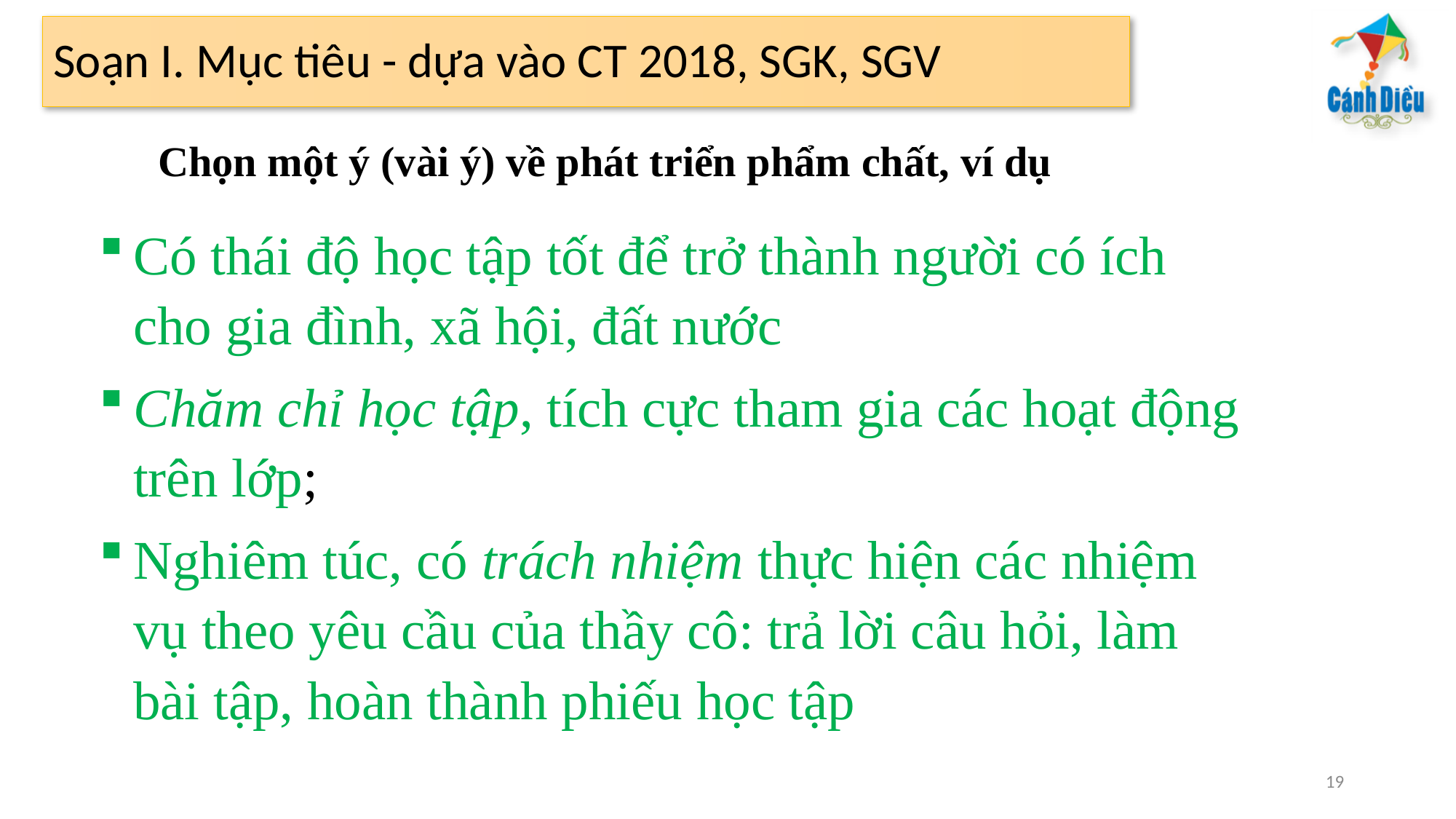

# Soạn I. Mục tiêu - dựa vào CT 2018, SGK, SGV
Chọn một ý (vài ý) về phát triển phẩm chất, ví dụ
Có thái độ học tập tốt để trở thành người có ích cho gia đình, xã hội, đất nước
Chăm chỉ học tập, tích cực tham gia các hoạt động trên lớp;
Nghiêm túc, có trách nhiệm thực hiện các nhiệm vụ theo yêu cầu của thầy cô: trả lời câu hỏi, làm bài tập, hoàn thành phiếu học tập
19